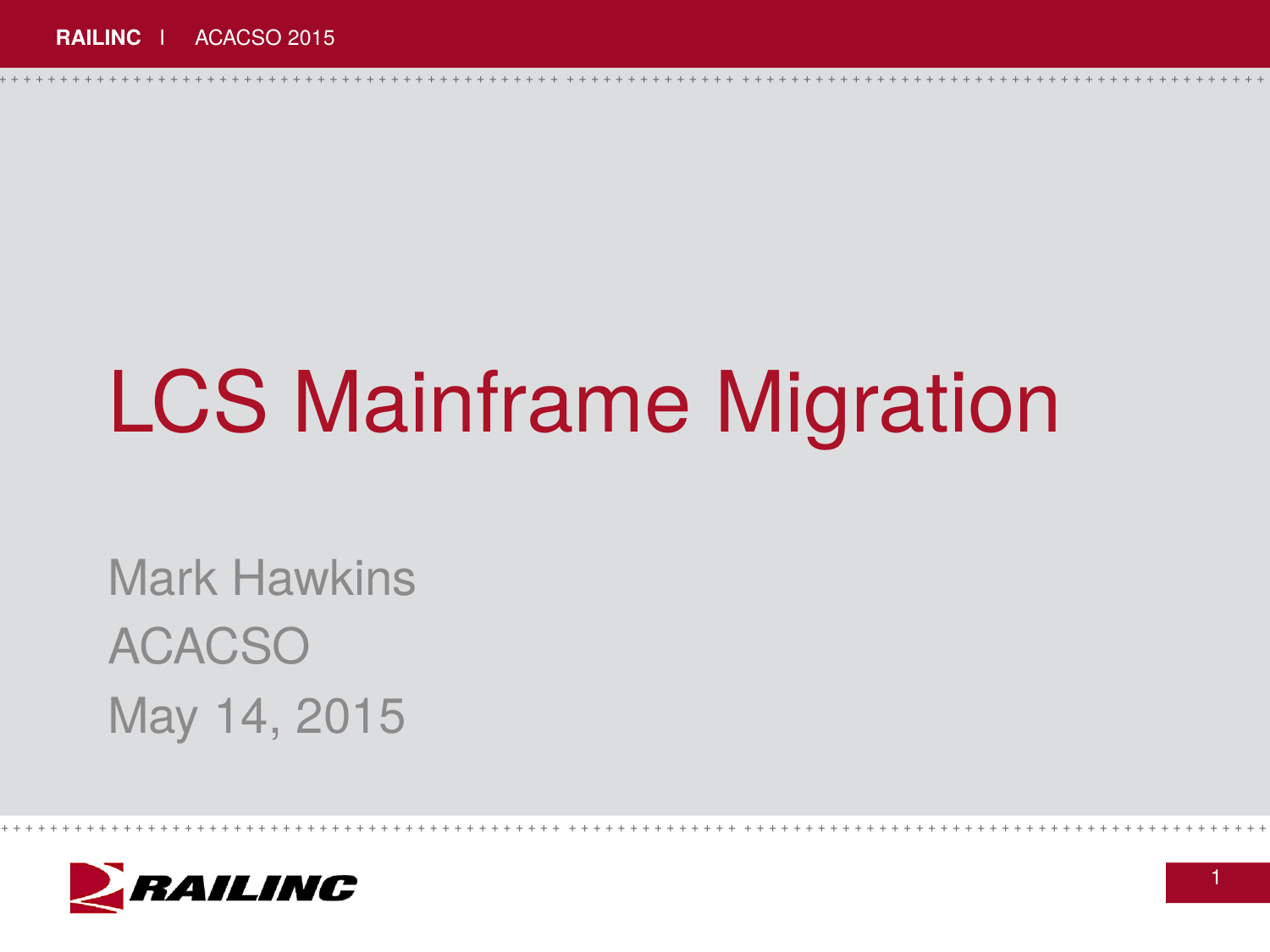

# LCS Mainframe Migration
Mark Hawkins
ACACSO
May 14, 2015
1